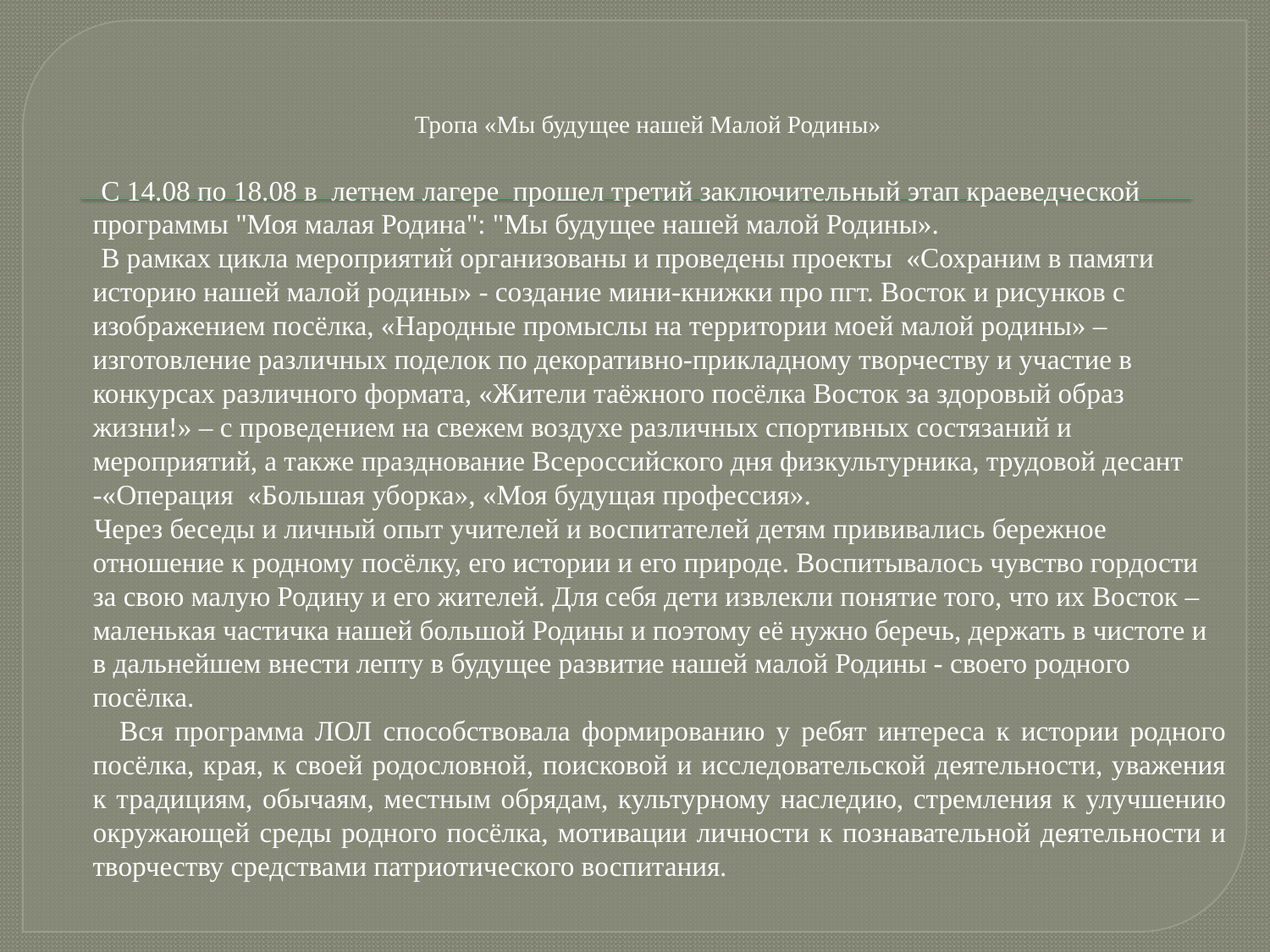

# Тропа «Мы будущее нашей Малой Родины»
       С 14.08 по 18.08 в  летнем лагере  прошел третий заключительный этап краеведческой программы "Моя малая Родина": "Мы будущее нашей малой Родины».
       В рамках цикла мероприятий организованы и проведены проекты  «Сохраним в памяти историю нашей малой родины» - создание мини-книжки про пгт. Восток и рисунков с изображением посёлка, «Народные промыслы на территории моей малой родины» – изготовление различных поделок по декоративно-прикладному творчеству и участие в конкурсах различного формата, «Жители таёжного посёлка Восток за здоровый образ жизни!» – с проведением на свежем воздухе различных спортивных состязаний и мероприятий, а также празднование Всероссийского дня физкультурника, трудовой десант  -«Операция  «Большая уборка», «Моя будущая профессия».
      Через беседы и личный опыт учителей и воспитателей детям прививались бережное отношение к родному посёлку, его истории и его природе. Воспитывалось чувство гордости за свою малую Родину и его жителей. Для себя дети извлекли понятие того, что их Восток – маленькая частичка нашей большой Родины и поэтому её нужно беречь, держать в чистоте и в дальнейшем внести лепту в будущее развитие нашей малой Родины - своего родного посёлка.
      Вся программа ЛОЛ способствовала формированию у ребят интереса к истории родного посёлка, края, к своей родословной, поисковой и исследовательской деятельности, уважения к традициям, обычаям, местным обрядам, культурному наследию, стремления к улучшению окружающей среды родного посёлка, мотивации личности к познавательной деятельности и творчеству средствами патриотического воспитания.